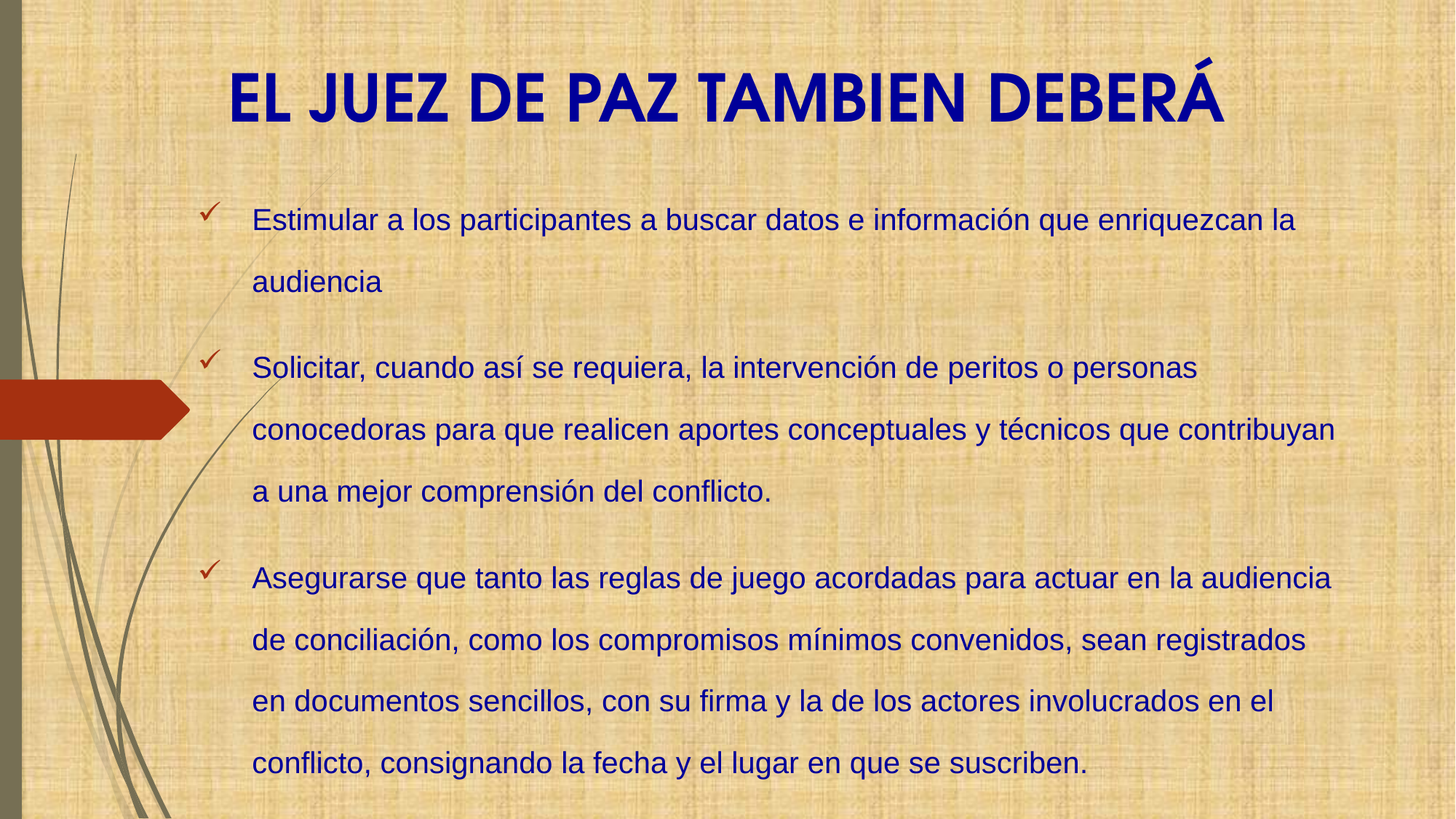

# EL JUEZ DE PAZ TAMBIEN DEBERÁ
Estimular a los participantes a buscar datos e información que enriquezcan la audiencia
Solicitar, cuando así se requiera, la intervención de peritos o personas conocedoras para que realicen aportes conceptuales y técnicos que contribuyan a una mejor comprensión del conflicto.
Asegurarse que tanto las reglas de juego acordadas para actuar en la audiencia de conciliación, como los compromisos mínimos convenidos, sean registrados en documentos sencillos, con su firma y la de los actores involucrados en el conflicto, consignando la fecha y el lugar en que se suscriben.